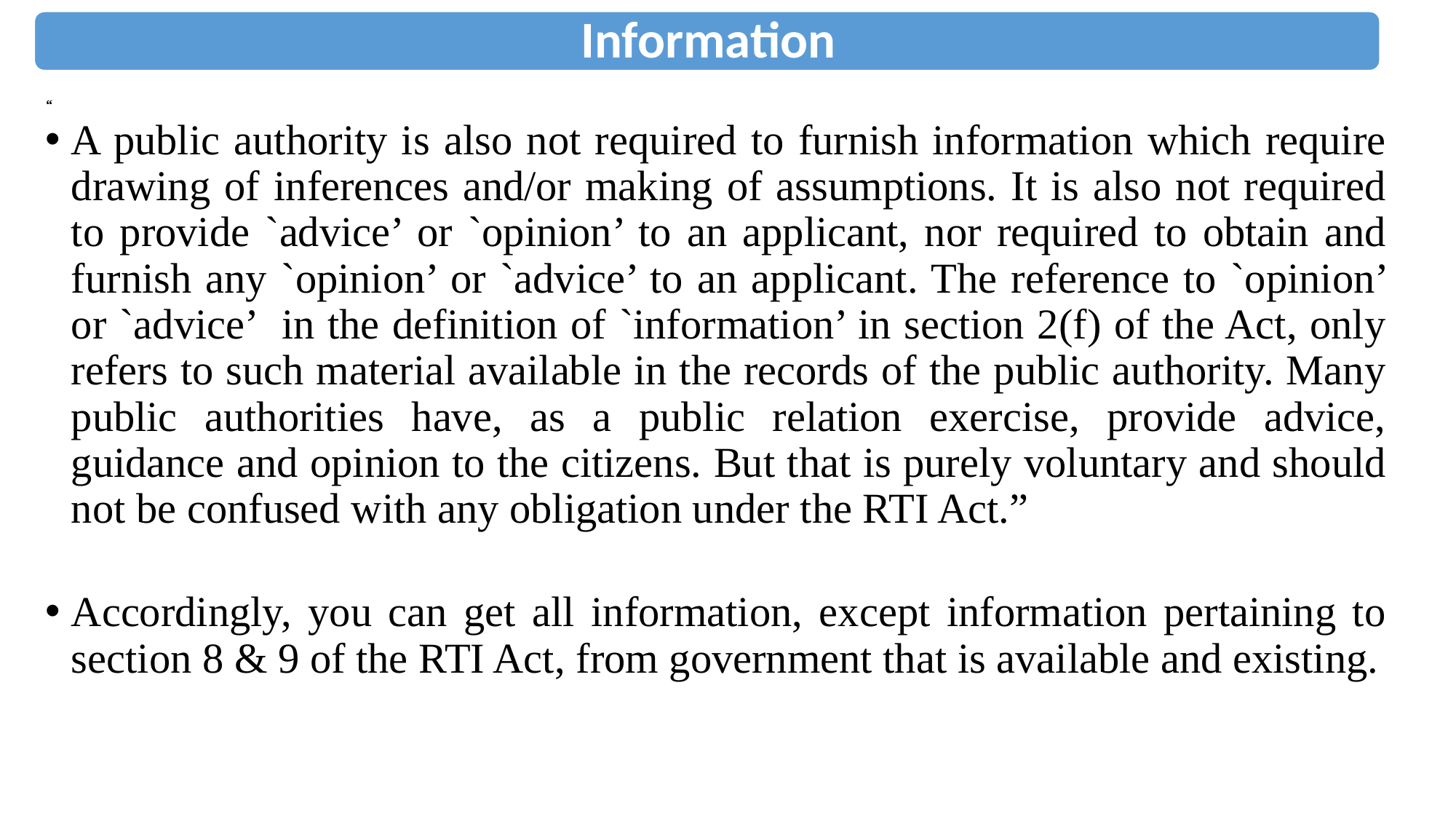

Information
“
A public authority is also not required to furnish information which require drawing of inferences and/or making of assumptions. It is also not required to provide `advice’ or `opinion’ to an applicant, nor required to obtain and furnish any `opinion’ or `advice’ to an applicant. The reference to `opinion’ or `advice’  in the definition of `information’ in section 2(f) of the Act, only refers to such material available in the records of the public authority. Many public authorities have, as a public relation exercise, provide advice, guidance and opinion to the citizens. But that is purely voluntary and should not be confused with any obligation under the RTI Act.”

Accordingly, you can get all information, except information pertaining to section 8 & 9 of the RTI Act, from government that is available and existing.